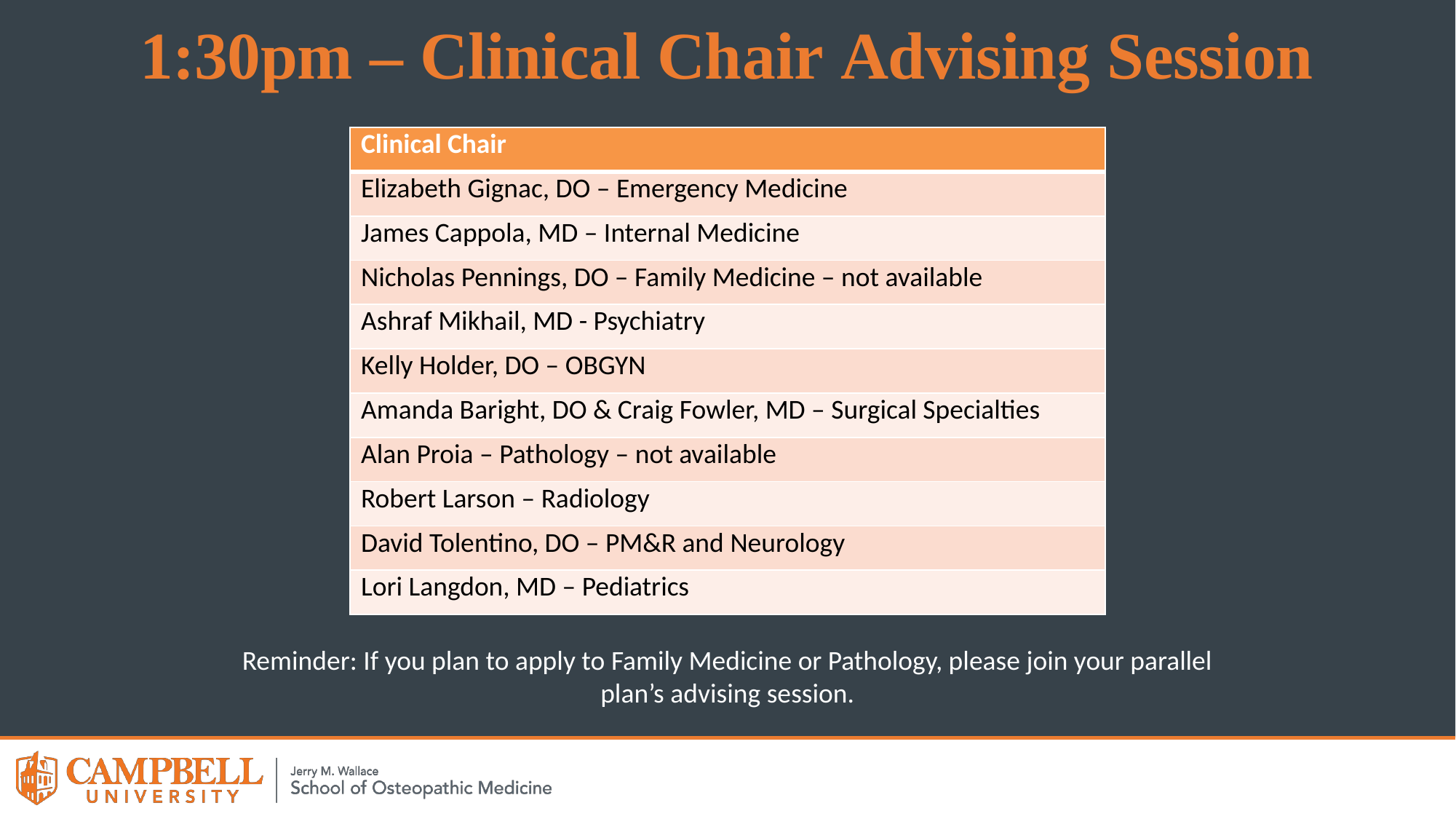

# 1:30pm – Clinical Chair Advising Session
| Clinical Chair |
| --- |
| Elizabeth Gignac, DO – Emergency Medicine |
| James Cappola, MD – Internal Medicine |
| Nicholas Pennings, DO – Family Medicine – not available |
| Ashraf Mikhail, MD - Psychiatry |
| Kelly Holder, DO – OBGYN |
| Amanda Baright, DO & Craig Fowler, MD – Surgical Specialties |
| Alan Proia – Pathology – not available |
| Robert Larson – Radiology |
| David Tolentino, DO – PM&R and Neurology |
| Lori Langdon, MD – Pediatrics |
Reminder: If you plan to apply to Family Medicine or Pathology, please join your parallel plan’s advising session.